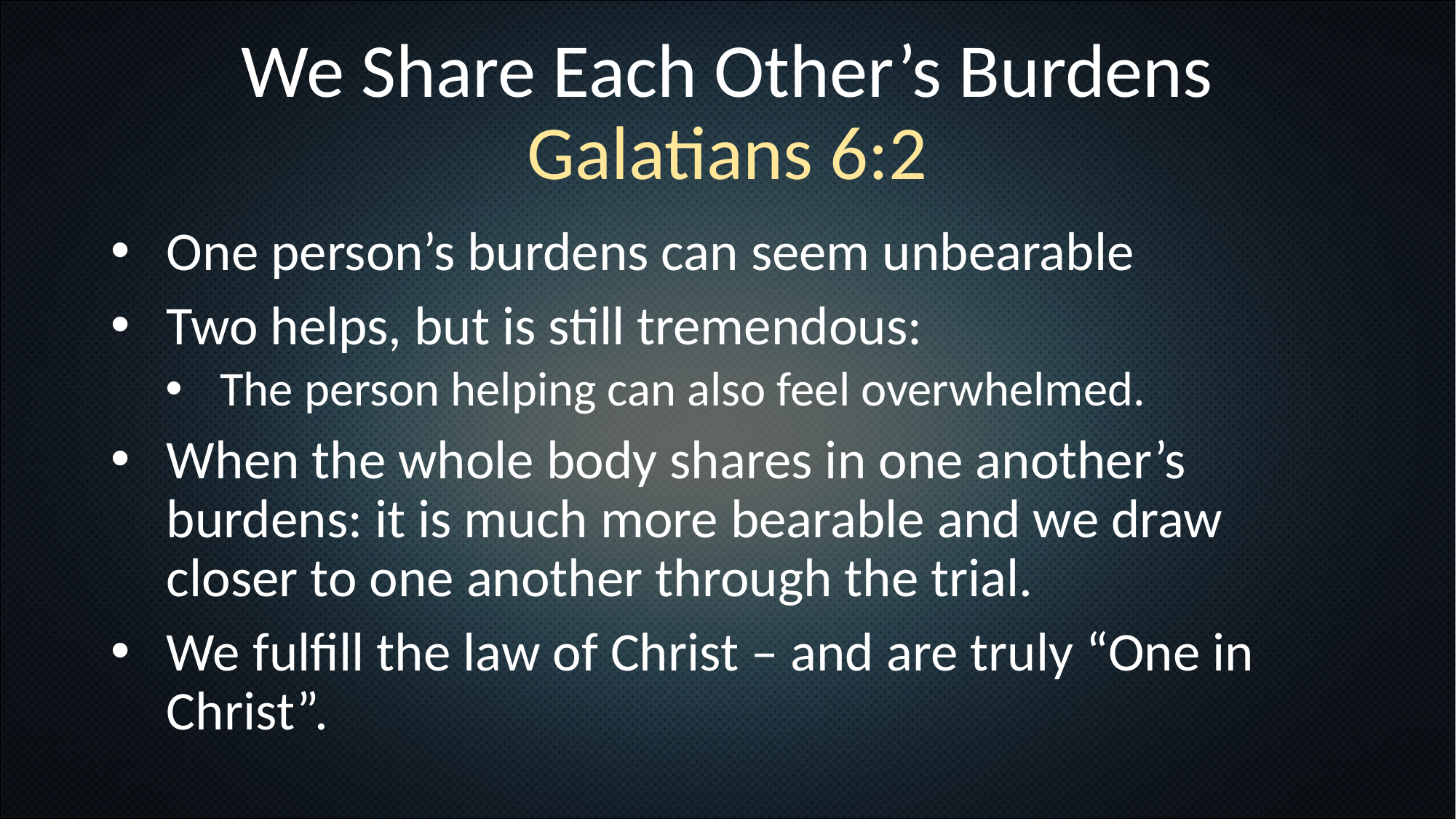

# We Share Each Other’s Burdens Galatians 6:2
One person’s burdens can seem unbearable
Two helps, but is still tremendous:
The person helping can also feel overwhelmed.
When the whole body shares in one another’s burdens: it is much more bearable and we draw closer to one another through the trial.
We fulfill the law of Christ – and are truly “One in Christ”.